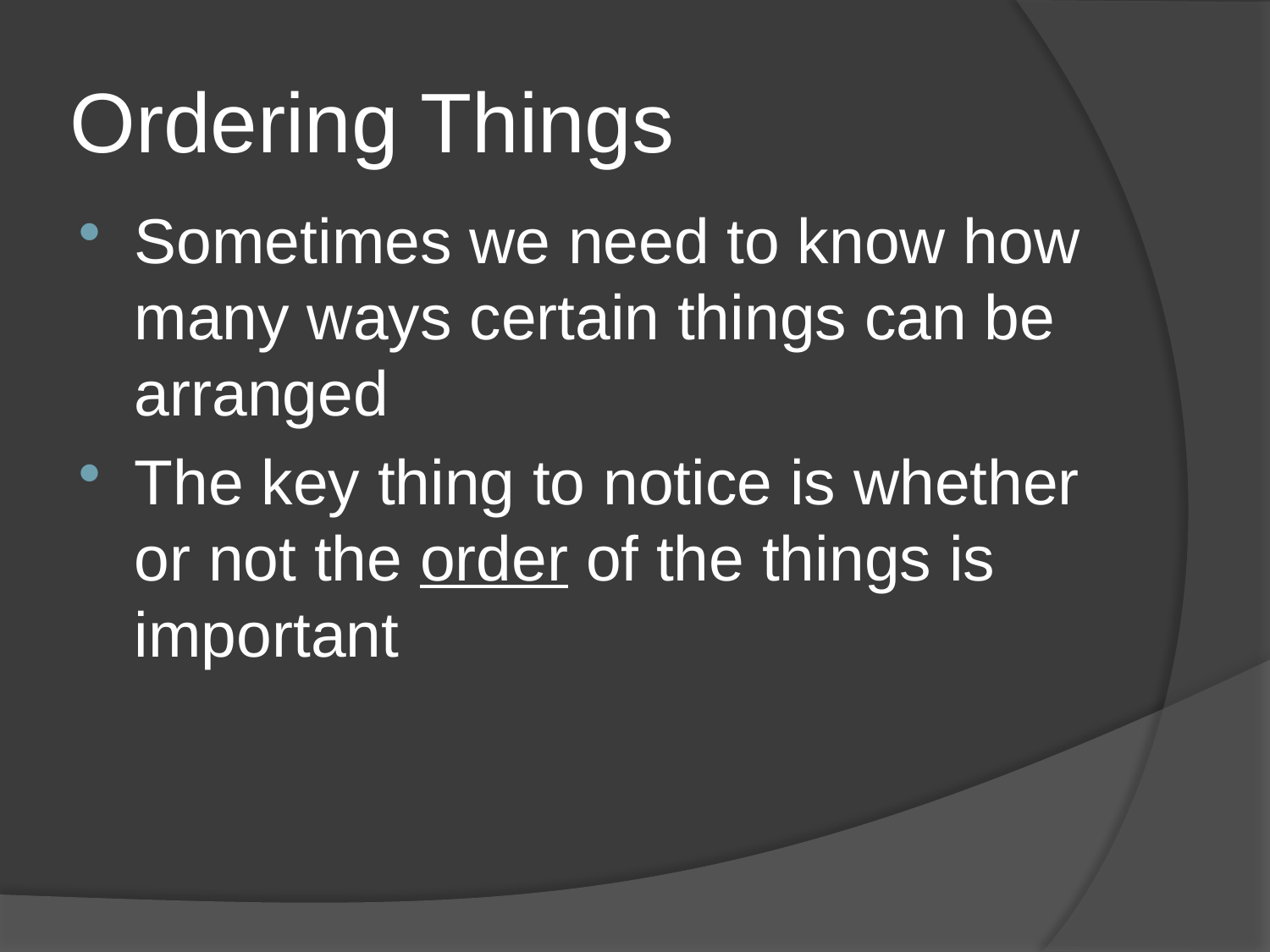

# Ordering Things
Sometimes we need to know how many ways certain things can be arranged
The key thing to notice is whether or not the order of the things is important